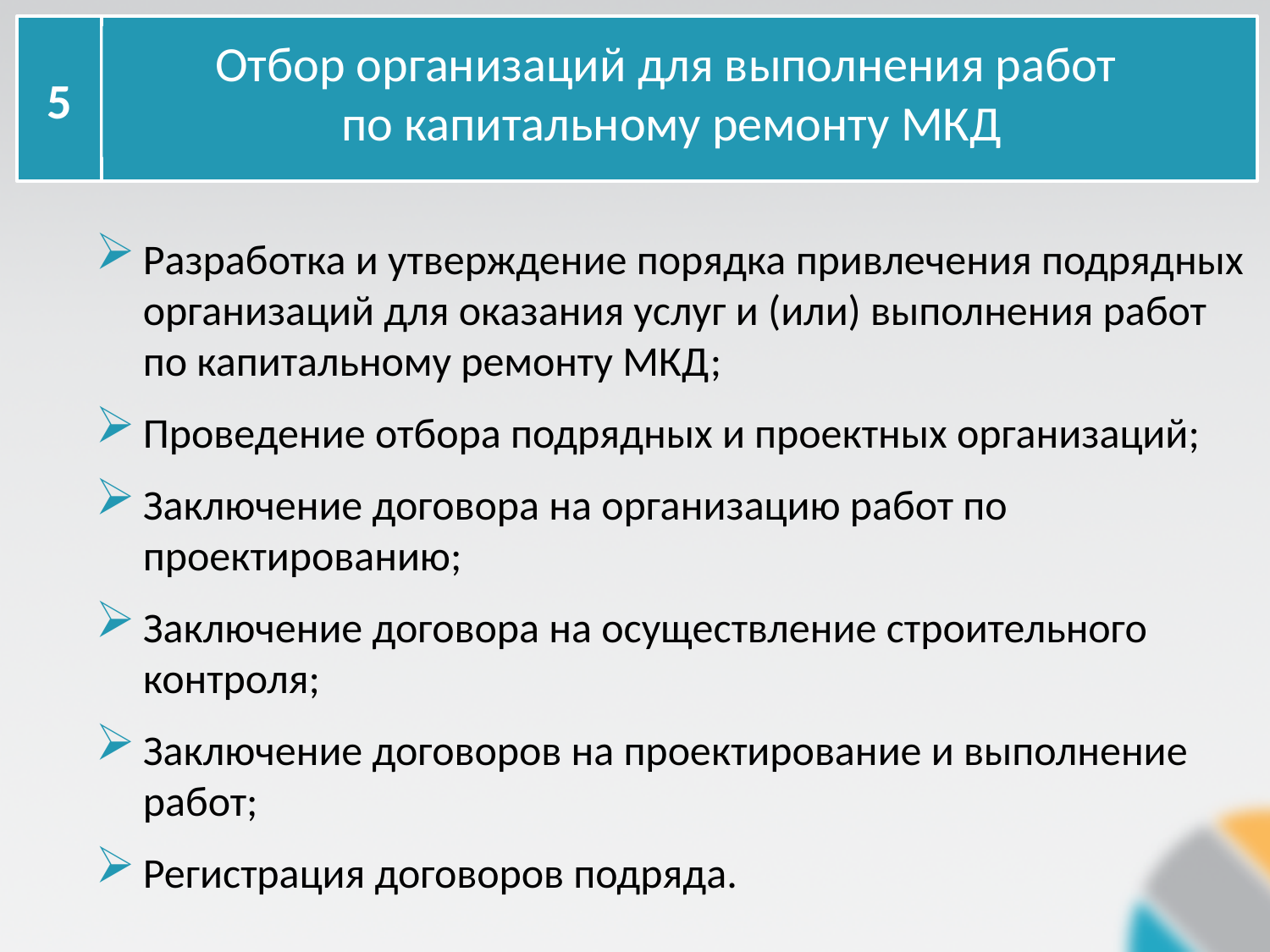

5

Отбор организаций для выполнения работ
по капитальному ремонту МКД
Разработка и утверждение порядка привлечения подрядных организаций для оказания услуг и (или) выполнения работ по капитальному ремонту МКД;
Проведение отбора подрядных и проектных организаций;
Заключение договора на организацию работ по проектированию;
Заключение договора на осуществление строительного контроля;
Заключение договоров на проектирование и выполнение работ;
Регистрация договоров подряда.